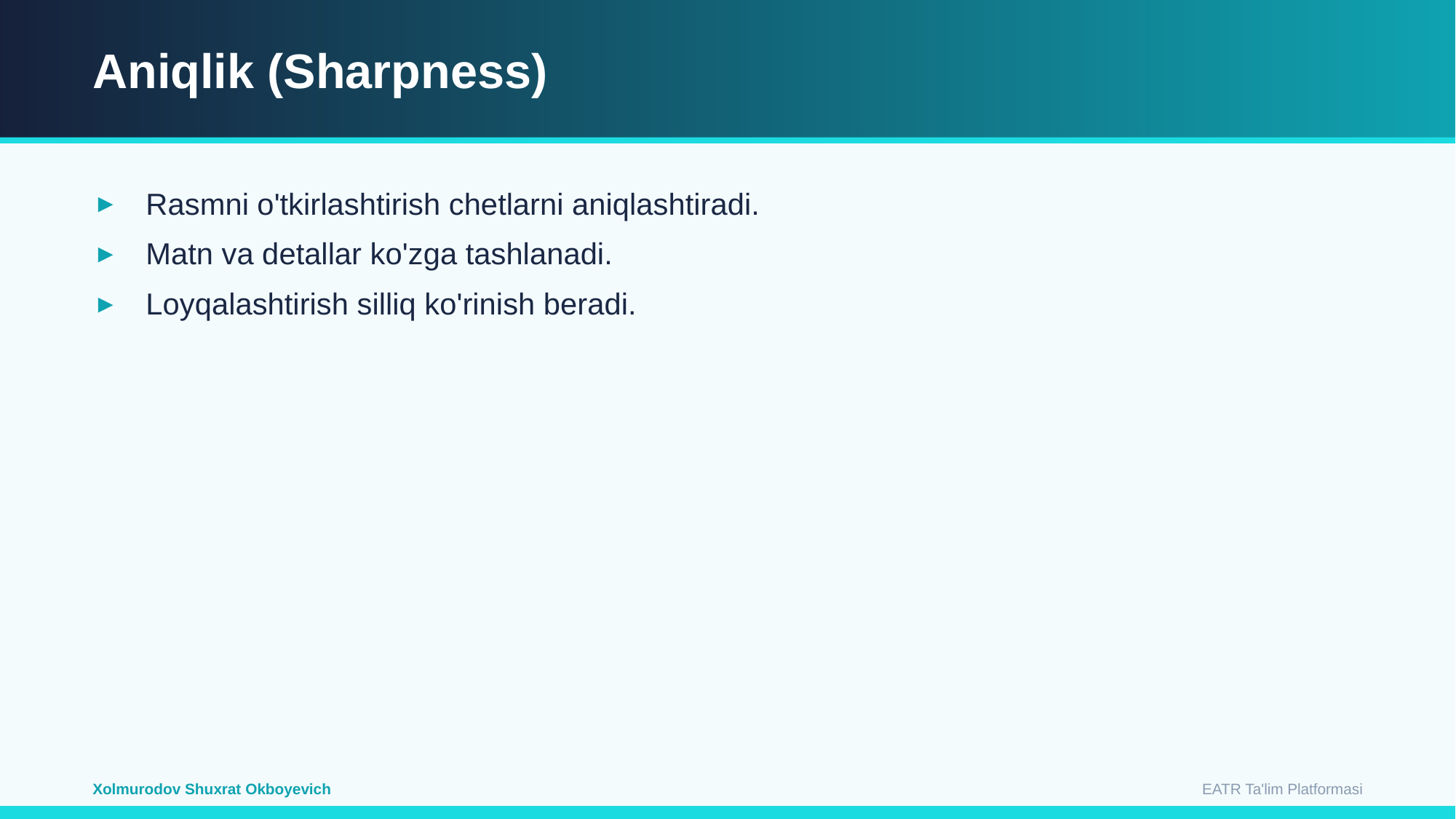

Aniqlik (Sharpness)

Rasmni o'tkirlashtirish chetlarni aniqlashtiradi.
Matn va detallar ko'zga tashlanadi.
Loyqalashtirish silliq ko'rinish beradi.
EATR Ta'lim Platformasi
Xolmurodov Shuxrat Okboyevich